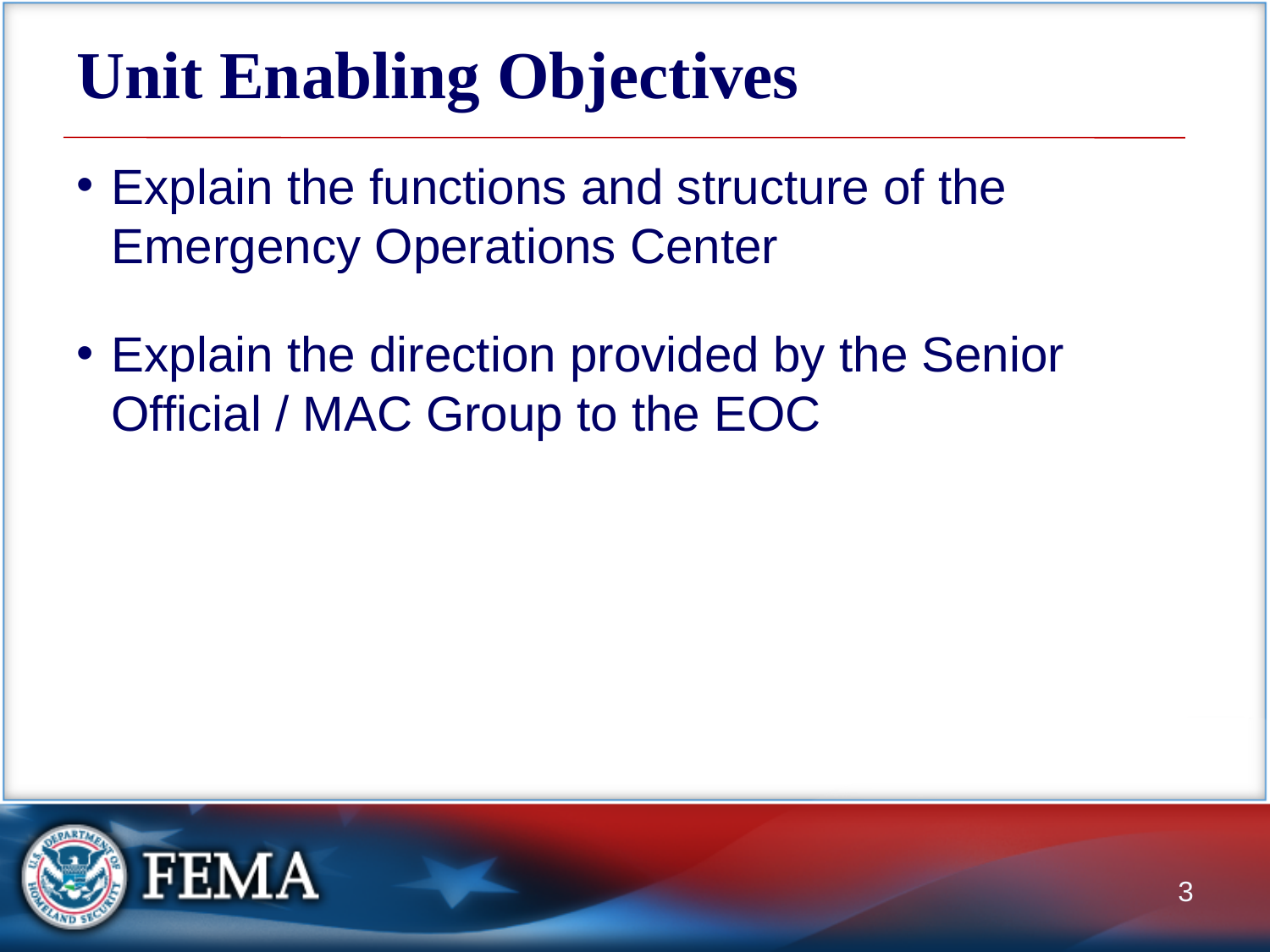

# Unit Enabling Objectives
Explain the functions and structure of the Emergency Operations Center
Explain the direction provided by the Senior Official / MAC Group to the EOC
3